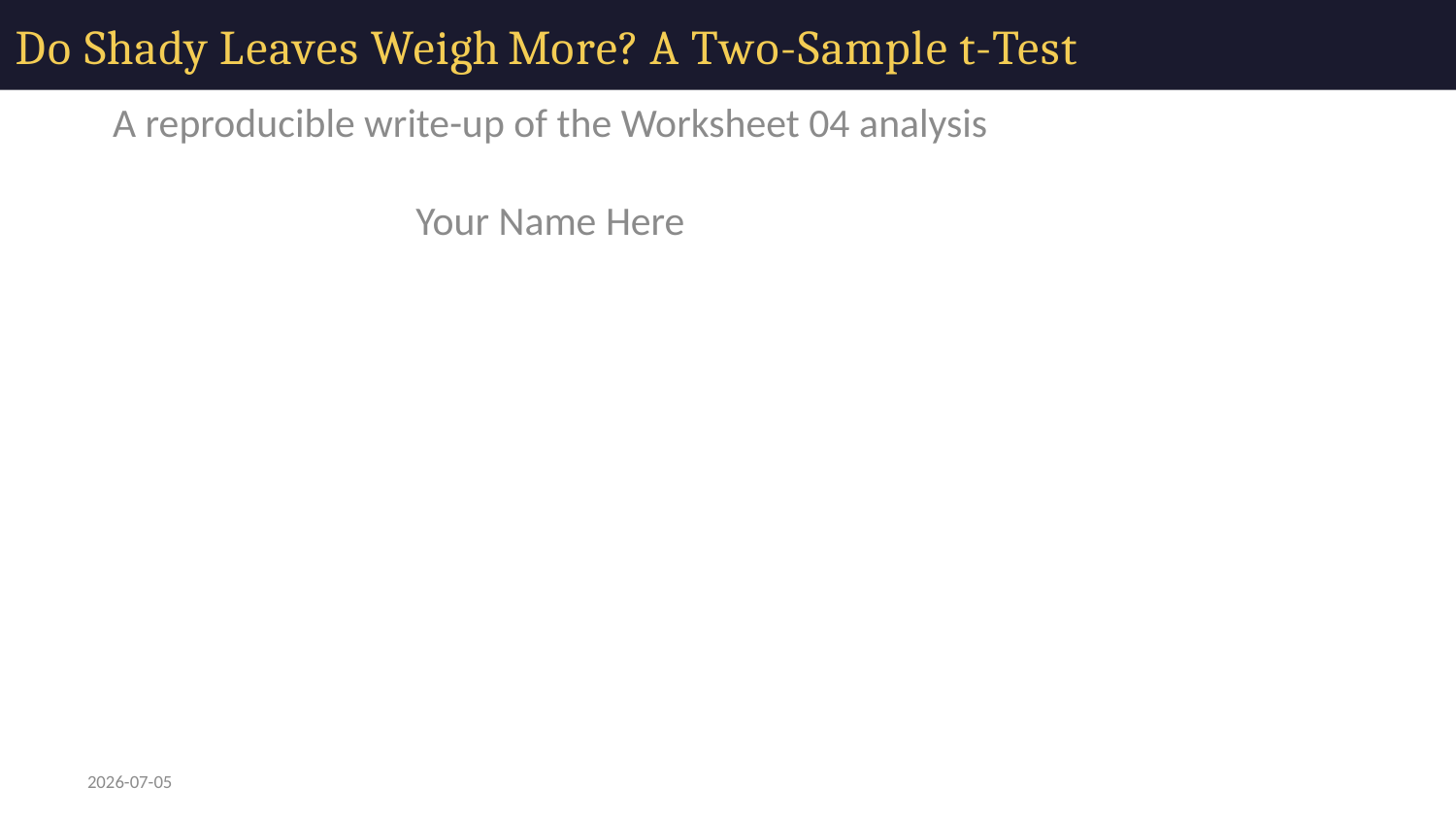

# Do Shady Leaves Weigh More? A Two-Sample t-Test
A reproducible write-up of the Worksheet 04 analysis
Your Name Here
2026-07-05